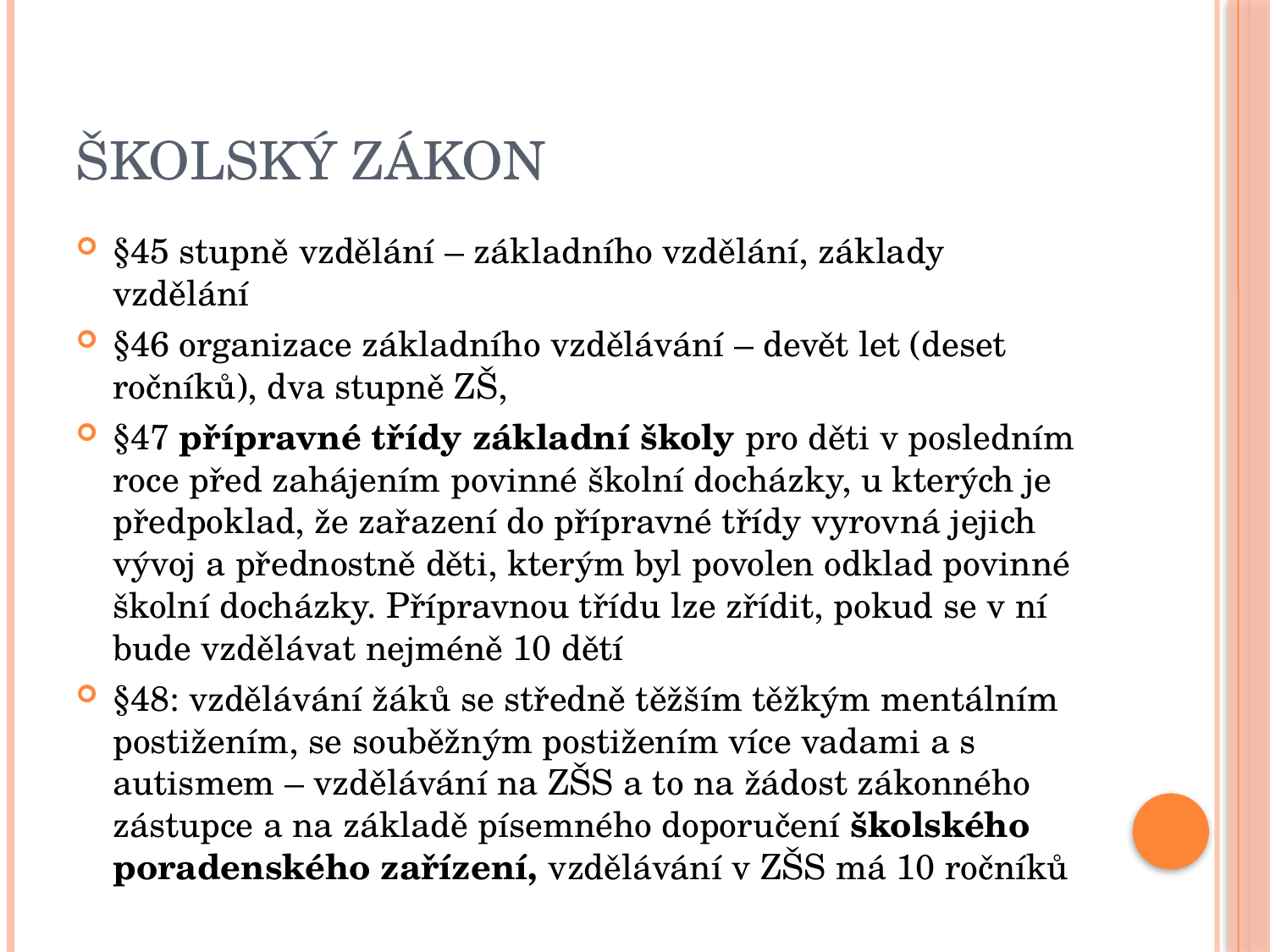

# Školský zákon
§45 stupně vzdělání – základního vzdělání, základy vzdělání
§46 organizace základního vzdělávání – devět let (deset ročníků), dva stupně ZŠ,
§47 přípravné třídy základní školy pro děti v posledním roce před zahájením povinné školní docházky, u kterých je předpoklad, že zařazení do přípravné třídy vyrovná jejich vývoj a přednostně děti, kterým byl povolen odklad povinné školní docházky. Přípravnou třídu lze zřídit, pokud se v ní bude vzdělávat nejméně 10 dětí
§48: vzdělávání žáků se středně těžším těžkým mentálním postižením, se souběžným postižením více vadami a s autismem – vzdělávání na ZŠS a to na žádost zákonného zástupce a na základě písemného doporučení školského poradenského zařízení, vzdělávání v ZŠS má 10 ročníků